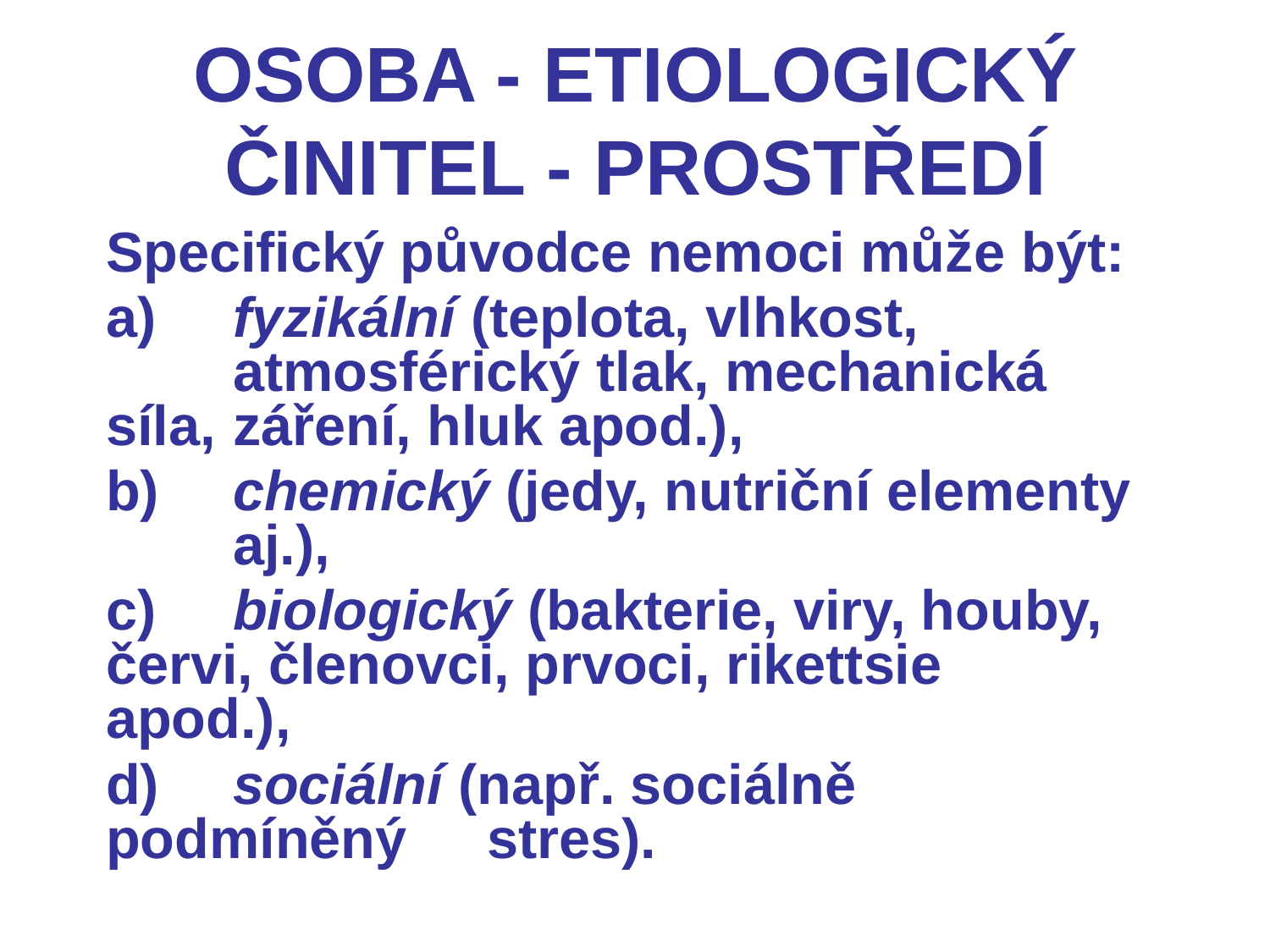

# OSOBA - ETIOLOGICKÝ ČINITEL - PROSTŘEDÍ
Specifický původce nemoci může být:
a)	fyzikální (teplota, vlhkost, 	 	 	atmosférický tlak, mechanická síla, 	záření, hluk apod.),
b)	chemický (jedy, nutriční elementy 	aj.),
c)	biologický (bakterie, viry, houby, 	červi, členovci, prvoci, rikettsie 	apod.),
d)	sociální (např. sociálně podmíněný 	stres).